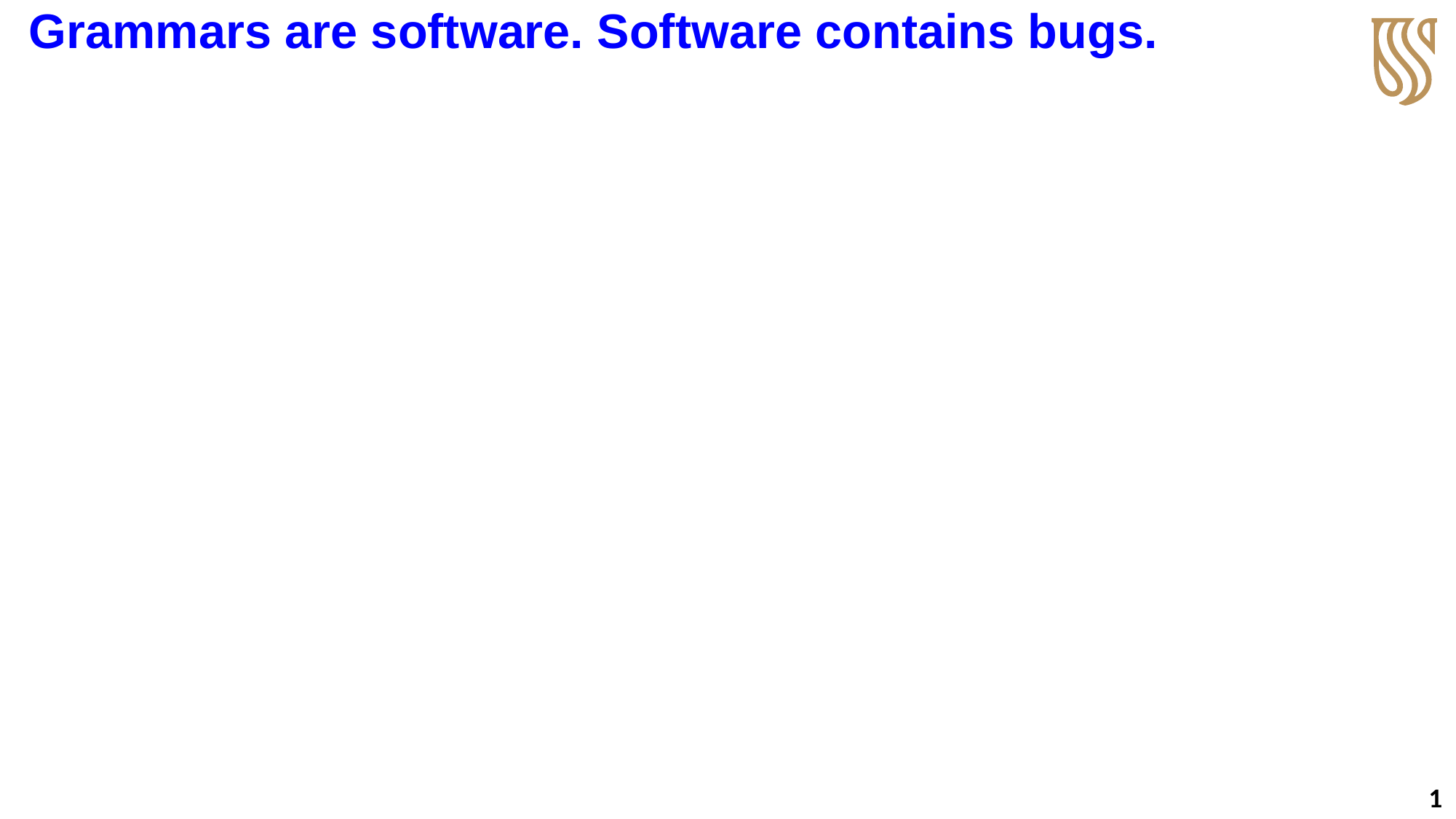

# Grammars are software. Software contains bugs.
1